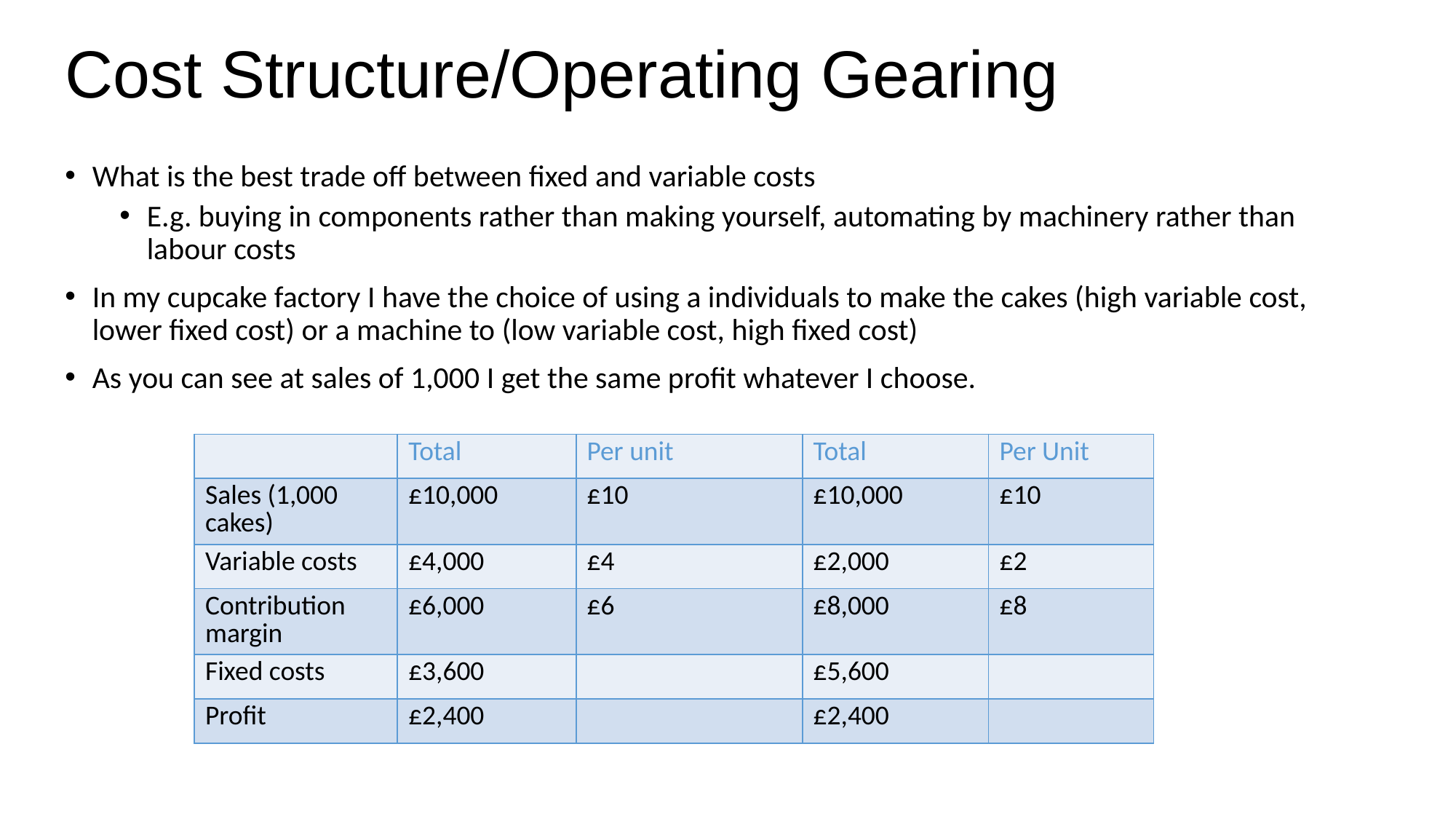

# Cost Structure/Operating Gearing
What is the best trade off between fixed and variable costs
E.g. buying in components rather than making yourself, automating by machinery rather than labour costs
In my cupcake factory I have the choice of using a individuals to make the cakes (high variable cost, lower fixed cost) or a machine to (low variable cost, high fixed cost)
As you can see at sales of 1,000 I get the same profit whatever I choose.
|  | Total | Per unit | Total | Per Unit |
| --- | --- | --- | --- | --- |
| Sales (1,000 cakes) | £10,000 | £10 | £10,000 | £10 |
| Variable costs | £4,000 | £4 | £2,000 | £2 |
| Contribution margin | £6,000 | £6 | £8,000 | £8 |
| Fixed costs | £3,600 |  | £5,600 |  |
| Profit | £2,400 |  | £2,400 |  |